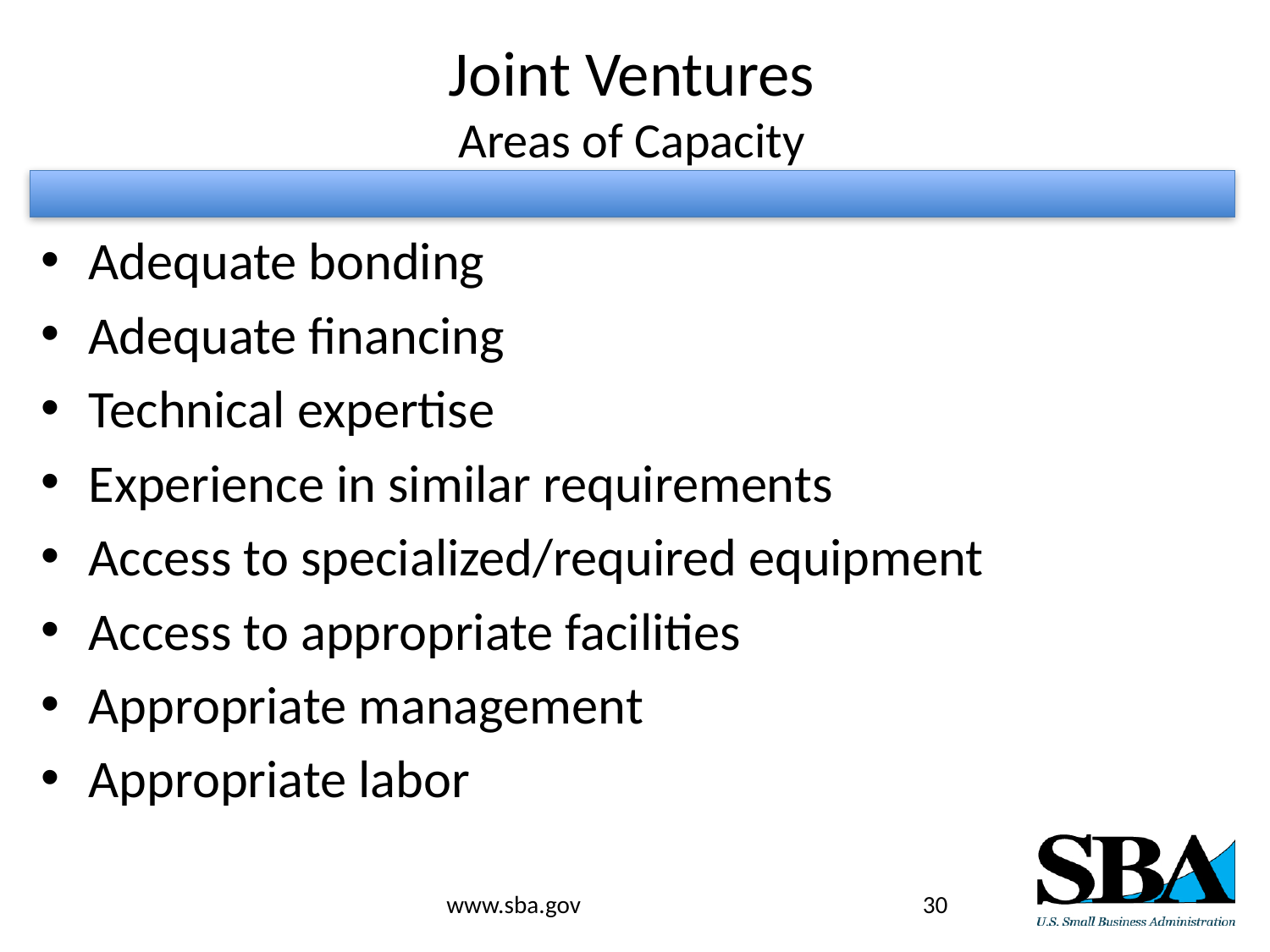

# Joint Ventures Areas of Capacity
Adequate bonding
Adequate financing
Technical expertise
Experience in similar requirements
Access to specialized/required equipment
Access to appropriate facilities
Appropriate management
Appropriate labor

www.sba.gov
30